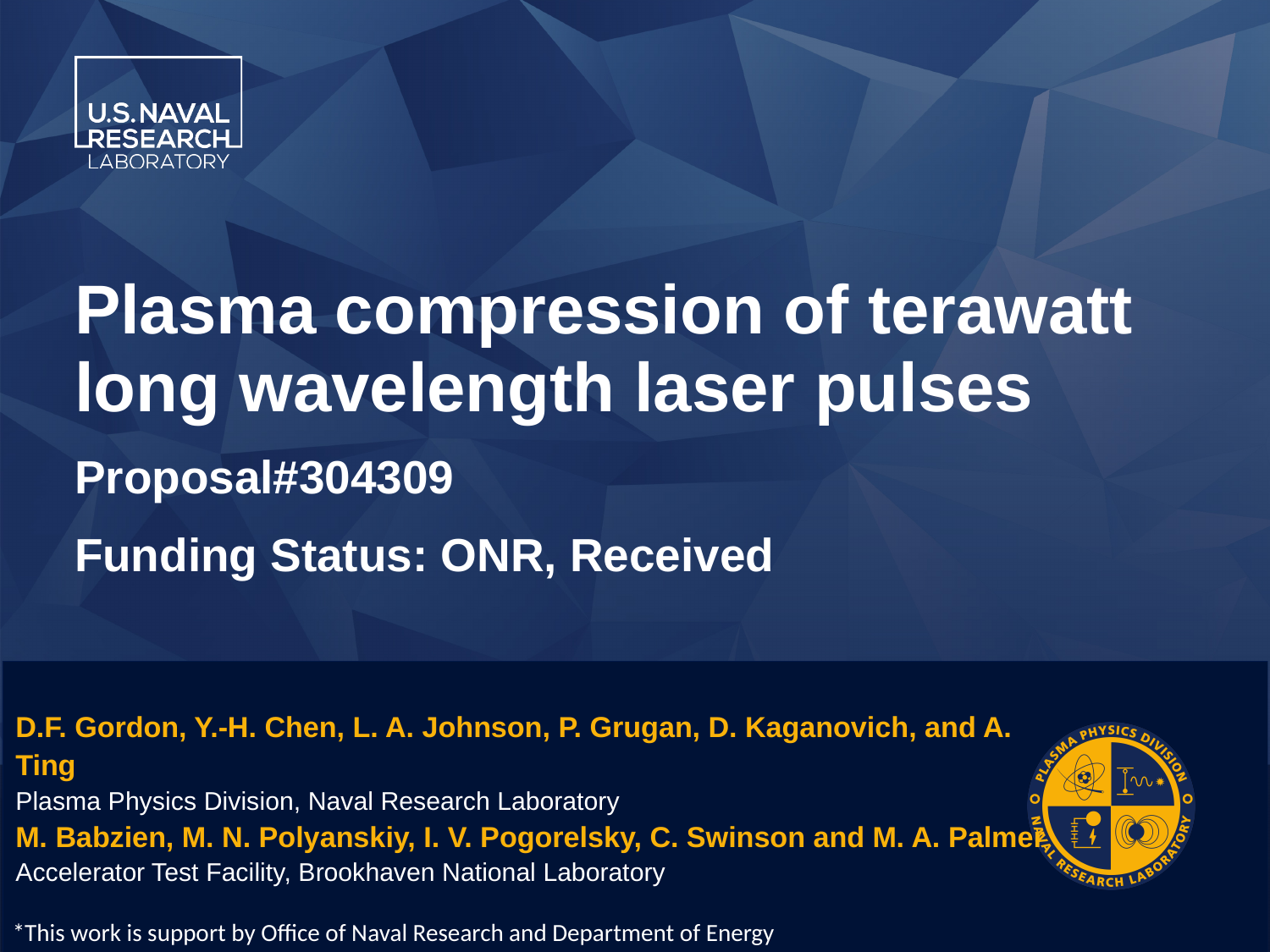

# Plasma compression of terawatt long wavelength laser pulses Proposal#304309 Funding Status: ONR, Received
D.F. Gordon, Y.-H. Chen, L. A. Johnson, P. Grugan, D. Kaganovich, and A. Ting
Plasma Physics Division, Naval Research Laboratory
M. Babzien, M. N. Polyanskiy, I. V. Pogorelsky, C. Swinson and M. A. Palmer
Accelerator Test Facility, Brookhaven National Laboratory
*This work is support by Office of Naval Research and Department of Energy